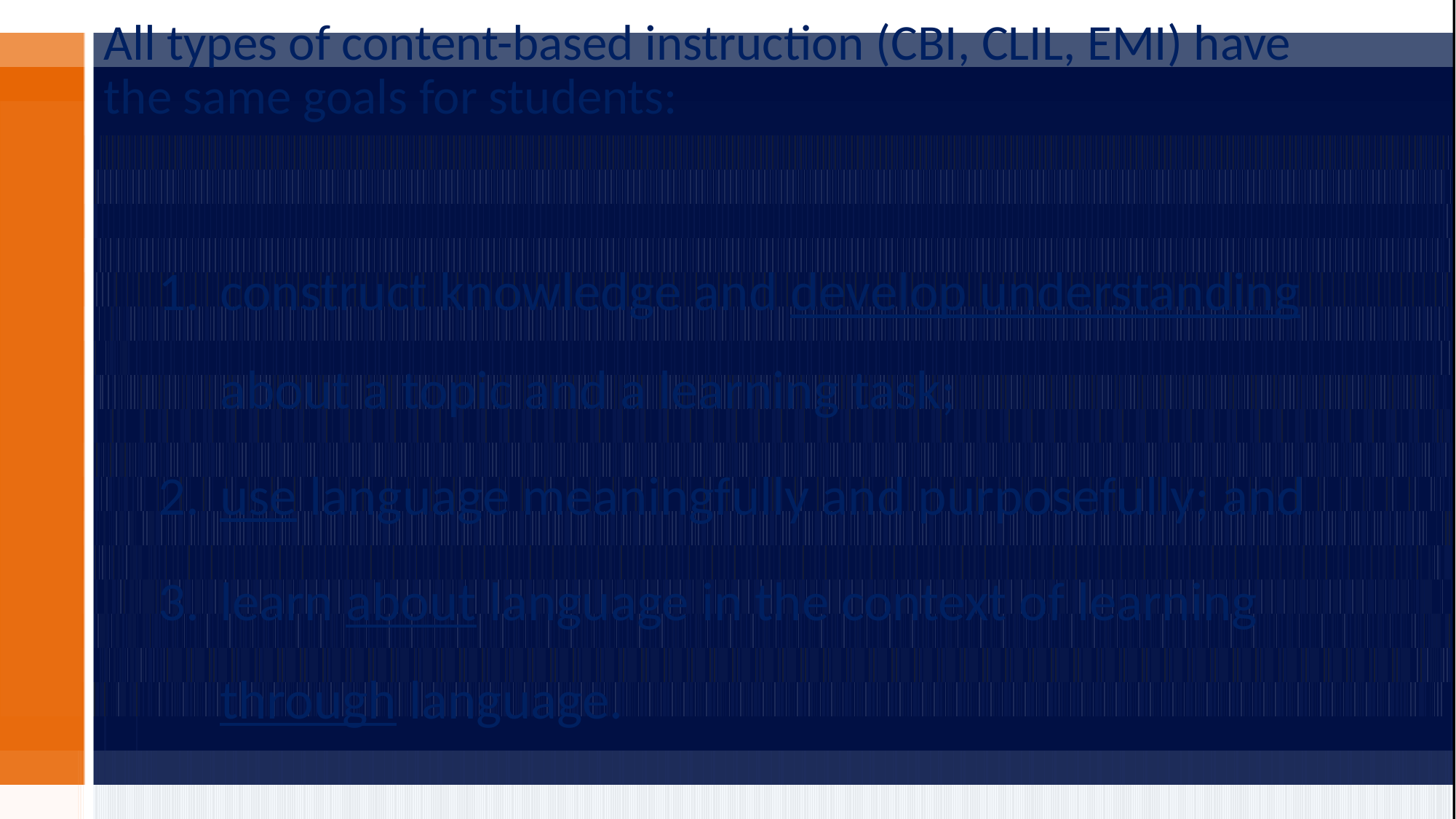

# All types of content-based instruction (CBI, CLIL, EMI) have the same goals for students:
construct knowledge and develop understanding about a topic and a learning task;
use language meaningfully and purposefully; and
learn about language in the context of learning through language.